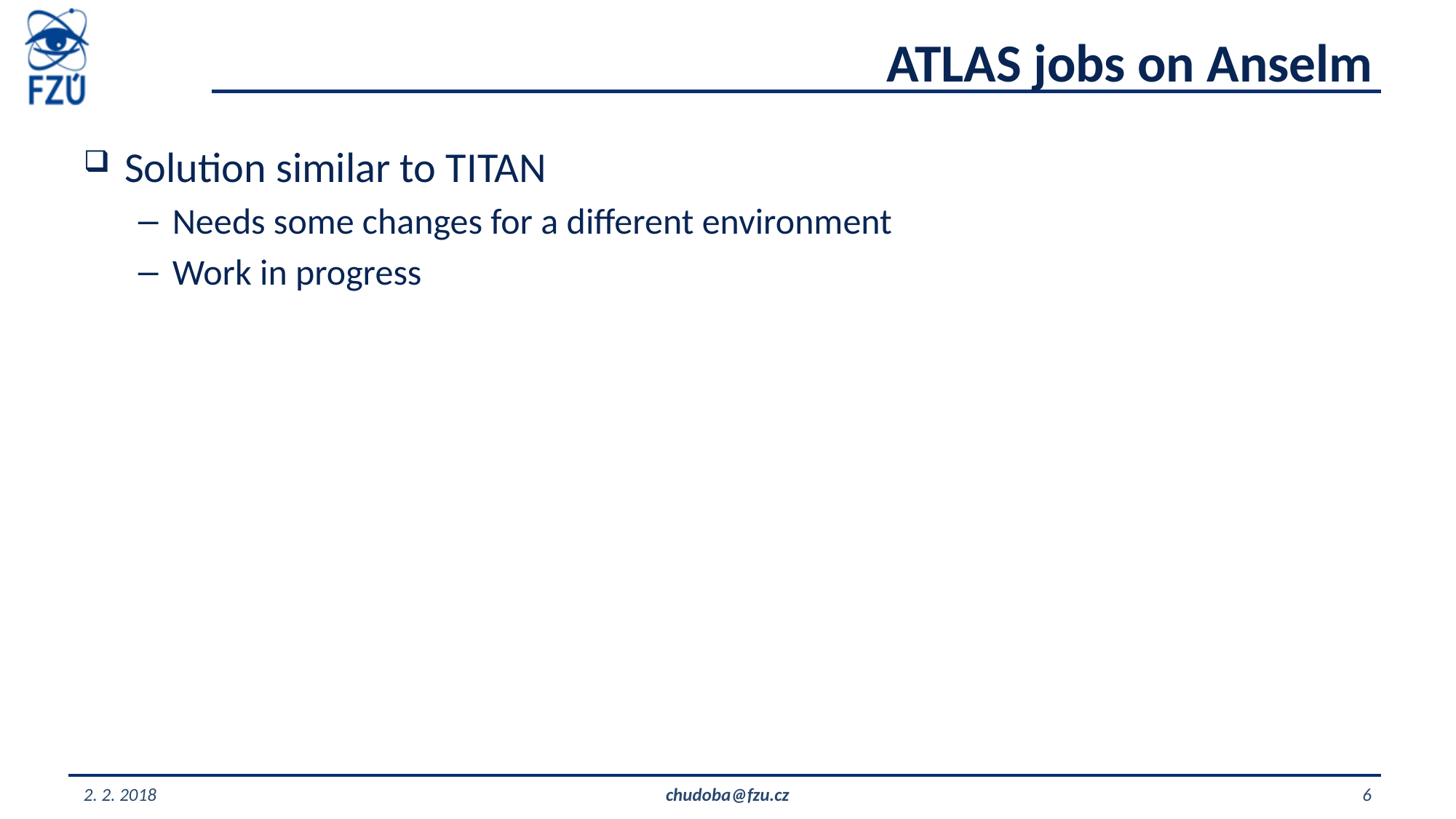

# ATLAS jobs on Anselm
Solution similar to TITAN
Needs some changes for a different environment
Work in progress
2. 2. 2018
chudoba@fzu.cz
6